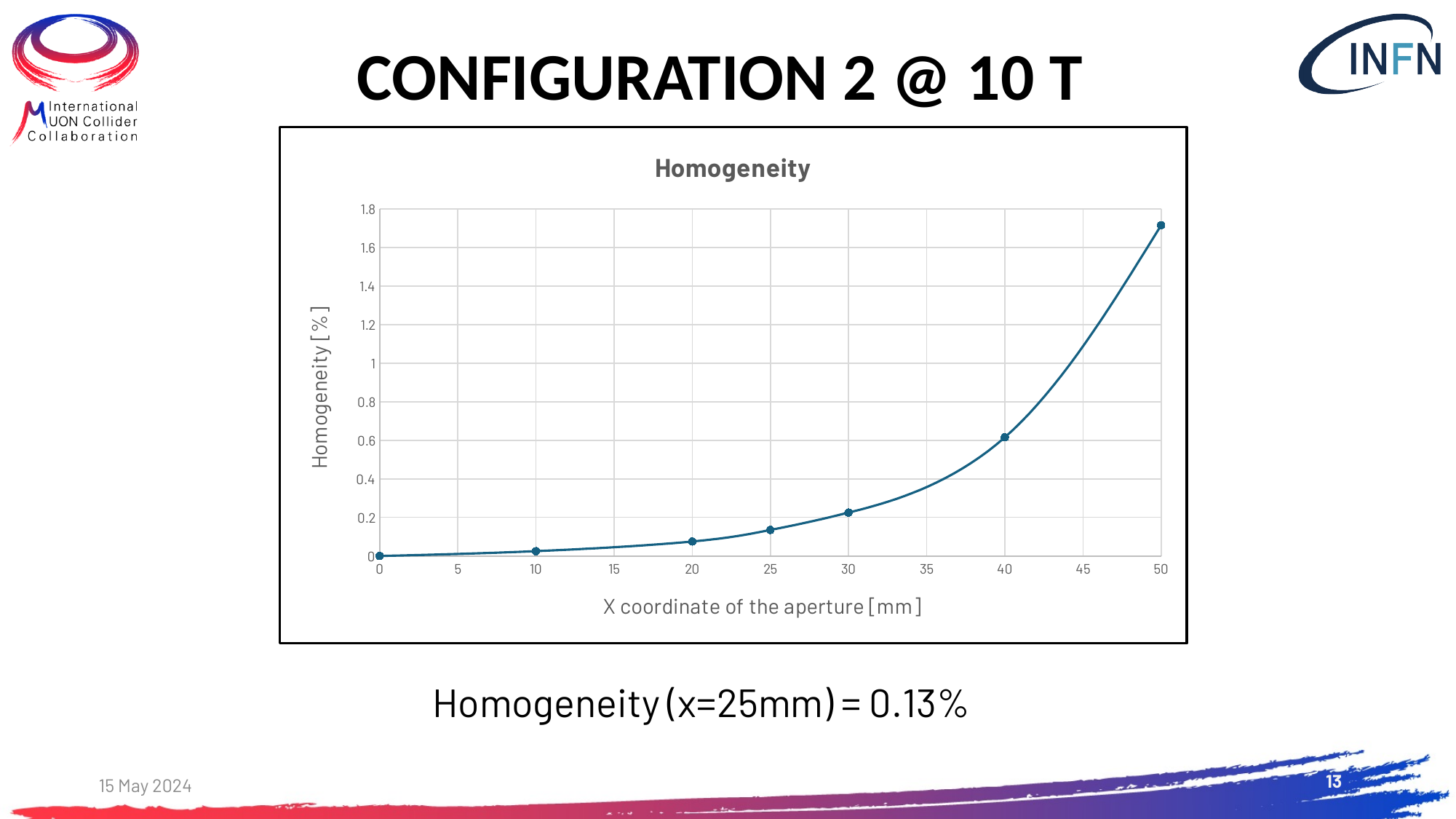

# Configuration 2 @ 10 T

### Chart: Homogeneity

| Category |  |
|---|---|
Homogeneity (x=25mm) = 0.13%
13
15 May 2024